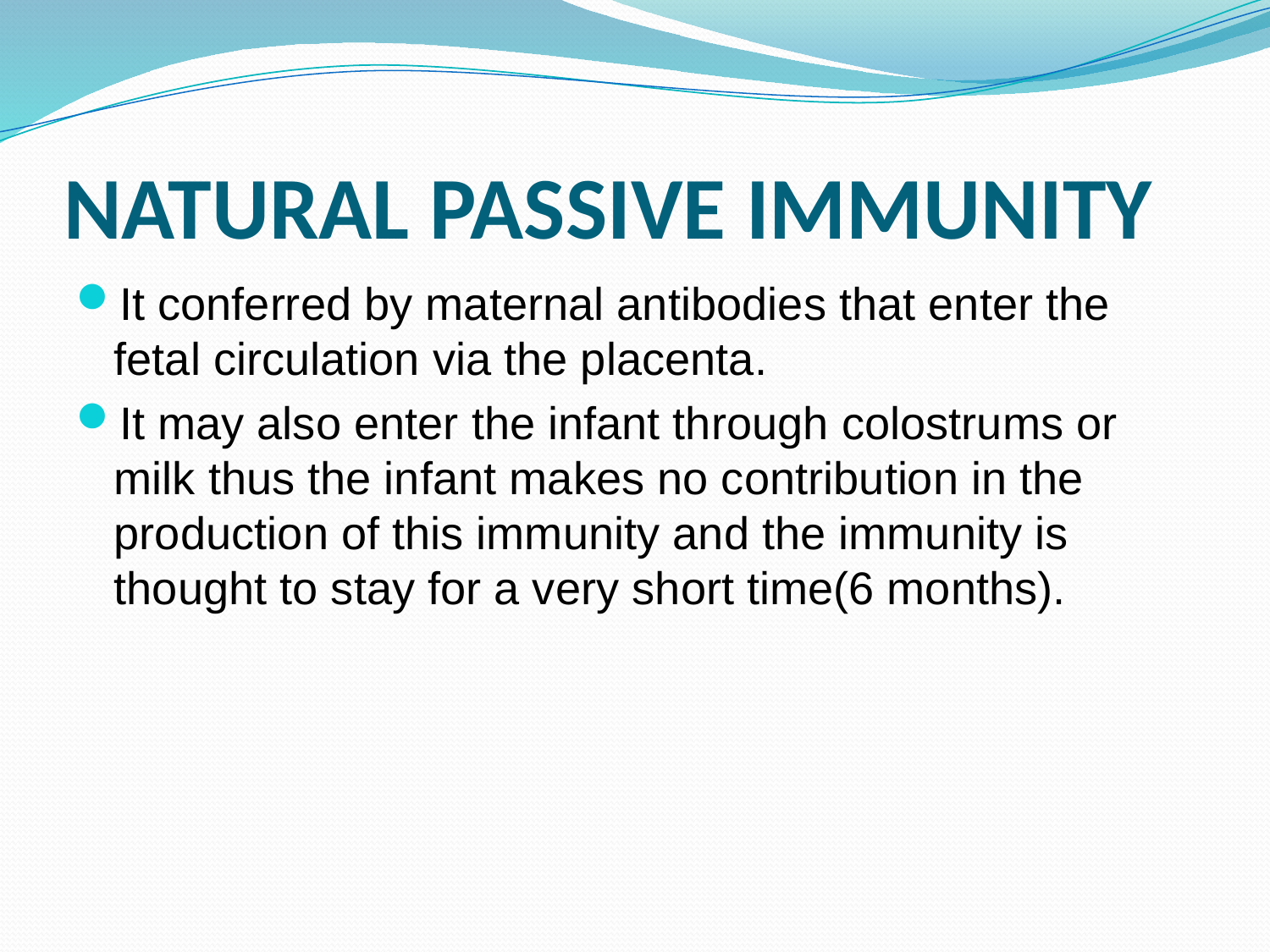

# NATURAL PASSIVE IMMUNITY
It conferred by maternal antibodies that enter the fetal circulation via the placenta.
It may also enter the infant through colostrums or milk thus the infant makes no contribution in the production of this immunity and the immunity is thought to stay for a very short time(6 months).